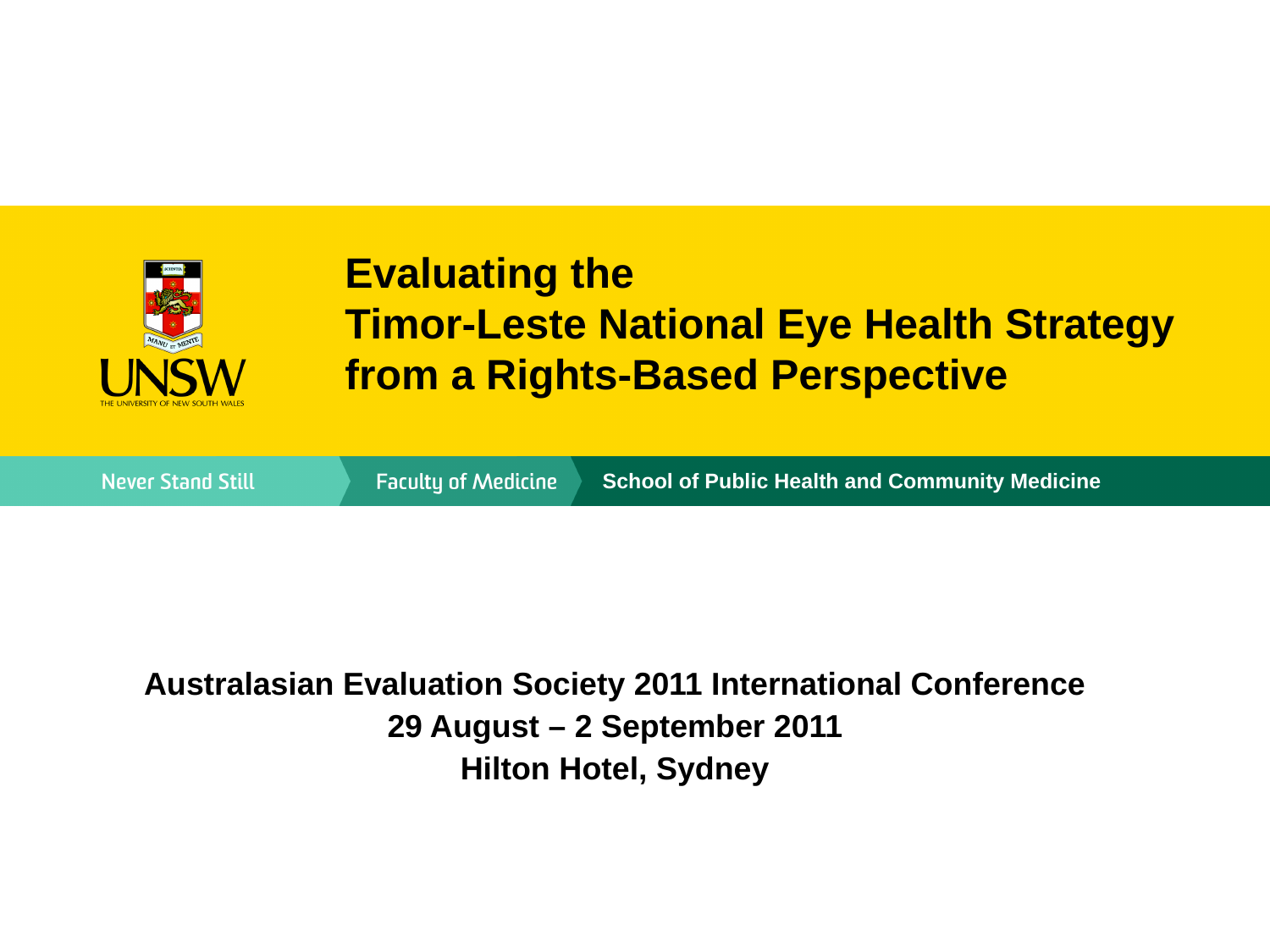

Evaluating the
Timor-Leste National Eye Health Strategy from a Rights-Based Perspective

School of Public Health and Community Medicine

Australasian Evaluation Society 2011 International Conference
29 August – 2 September 2011
Hilton Hotel, Sydney